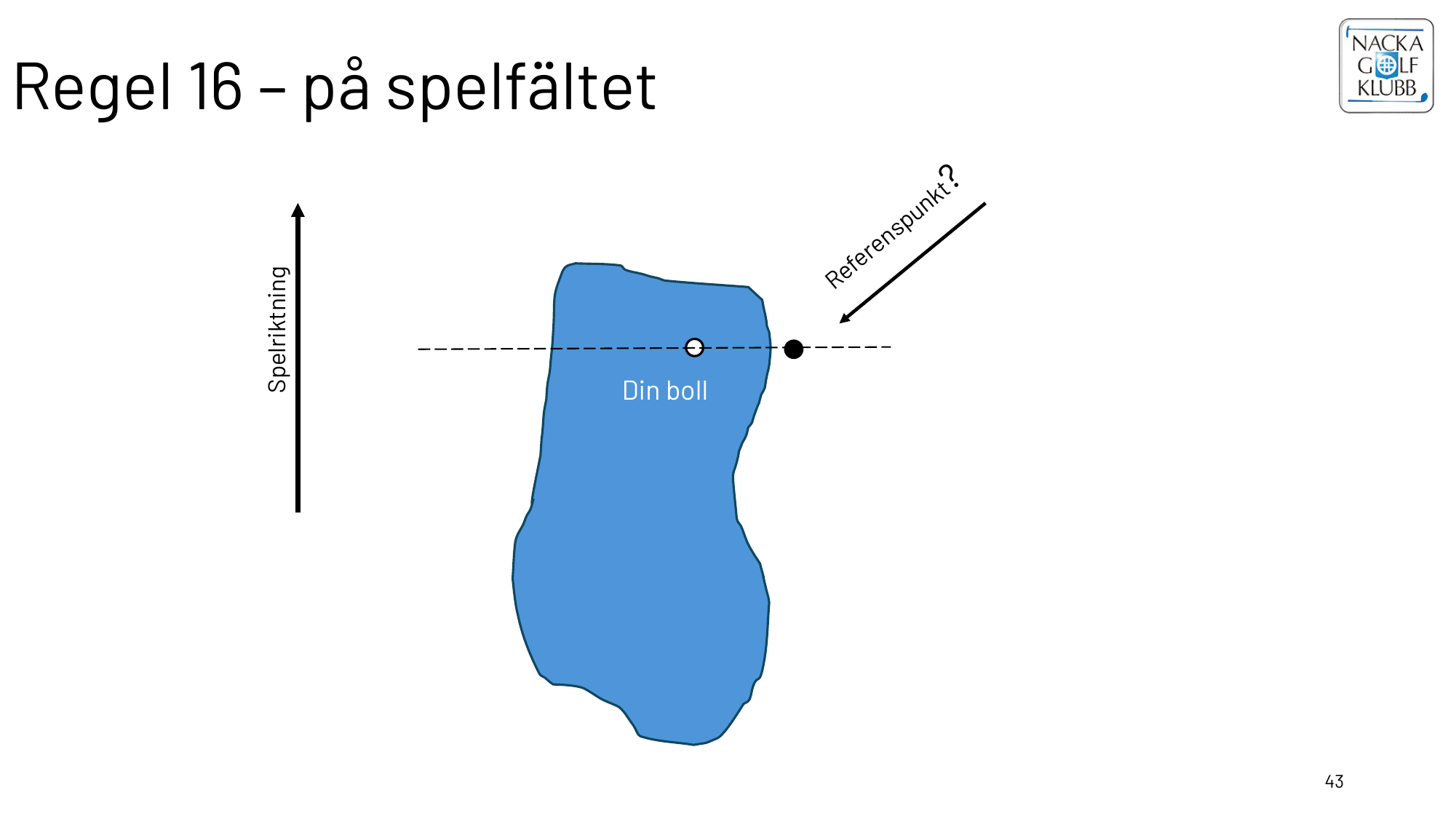

Regel 16 – på spelfältet
Referenspunkt?

Spelriktning

Din boll
43